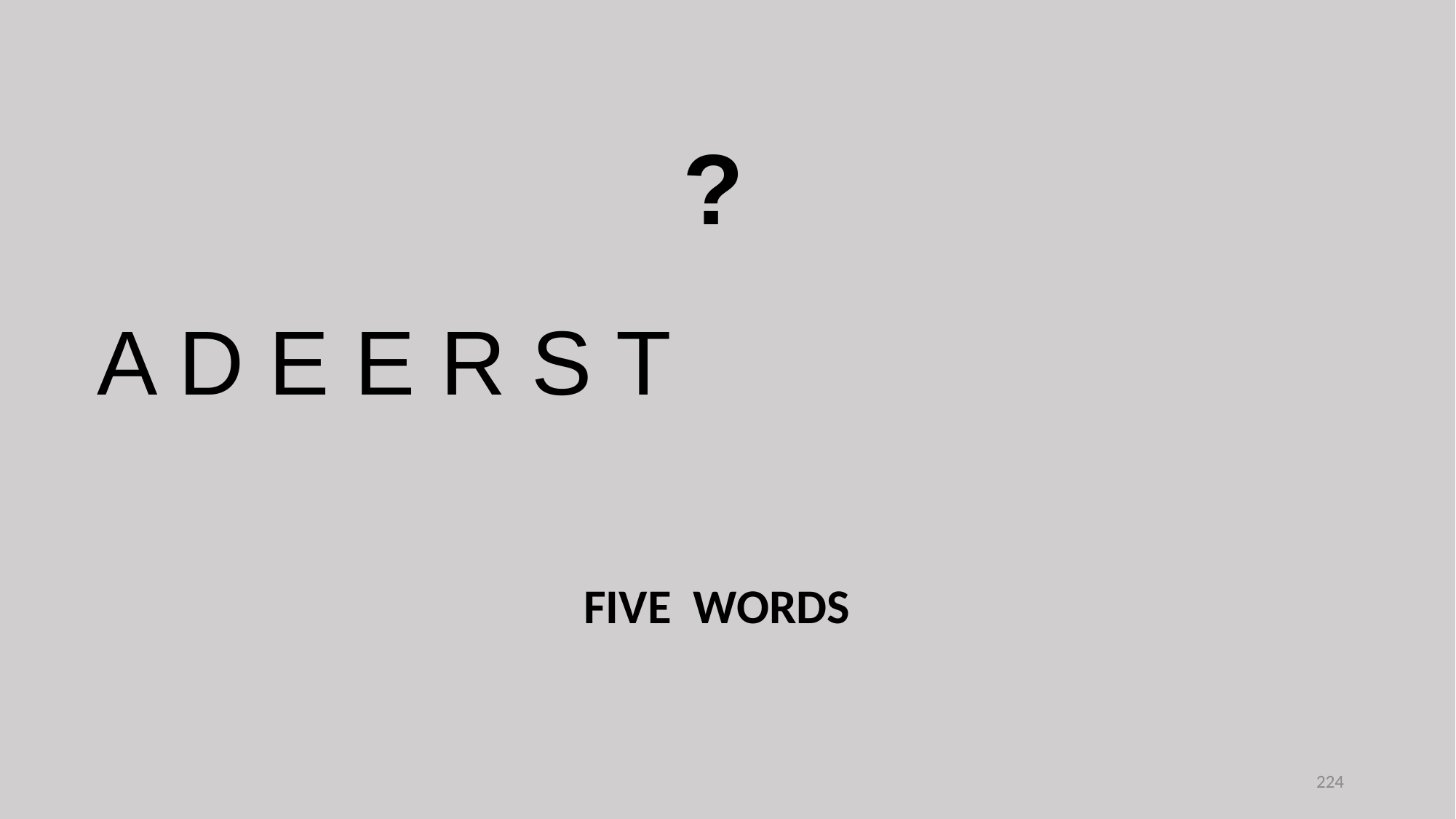

?
A D E E R S T
FIVE  WORDS
224